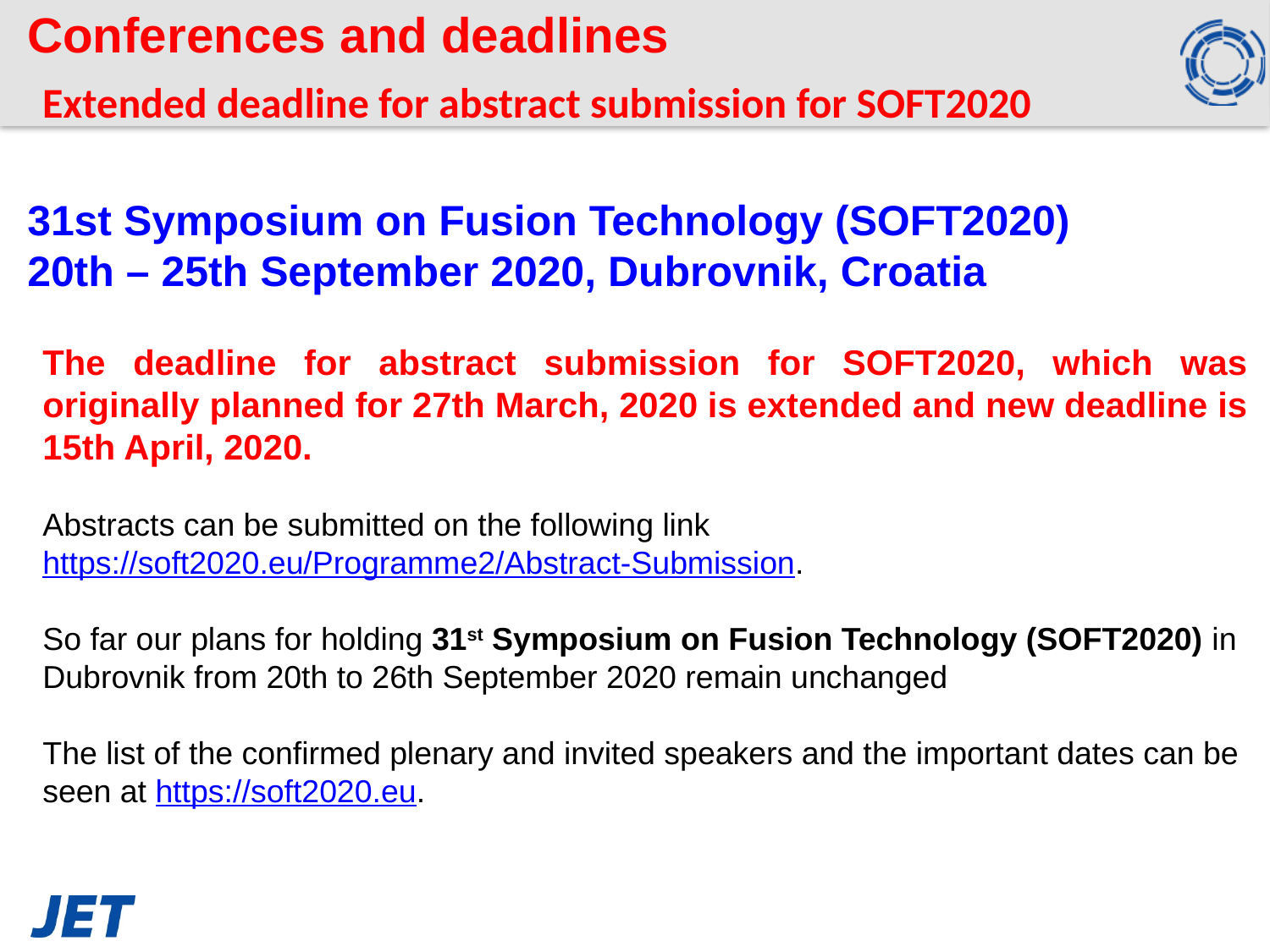

# Conferences and deadlines
Extended deadline for abstract submission for SOFT2020
31st Symposium on Fusion Technology (SOFT2020)
20th – 25th September 2020, Dubrovnik, Croatia
The deadline for abstract submission for SOFT2020, which was originally planned for 27th March, 2020 is extended and new deadline is 15th April, 2020.

Abstracts can be submitted on the following link https://soft2020.eu/Programme2/Abstract-Submission.

So far our plans for holding 31st Symposium on Fusion Technology (SOFT2020) in Dubrovnik from 20th to 26th September 2020 remain unchanged

The list of the confirmed plenary and invited speakers and the important dates can be seen at https://soft2020.eu.